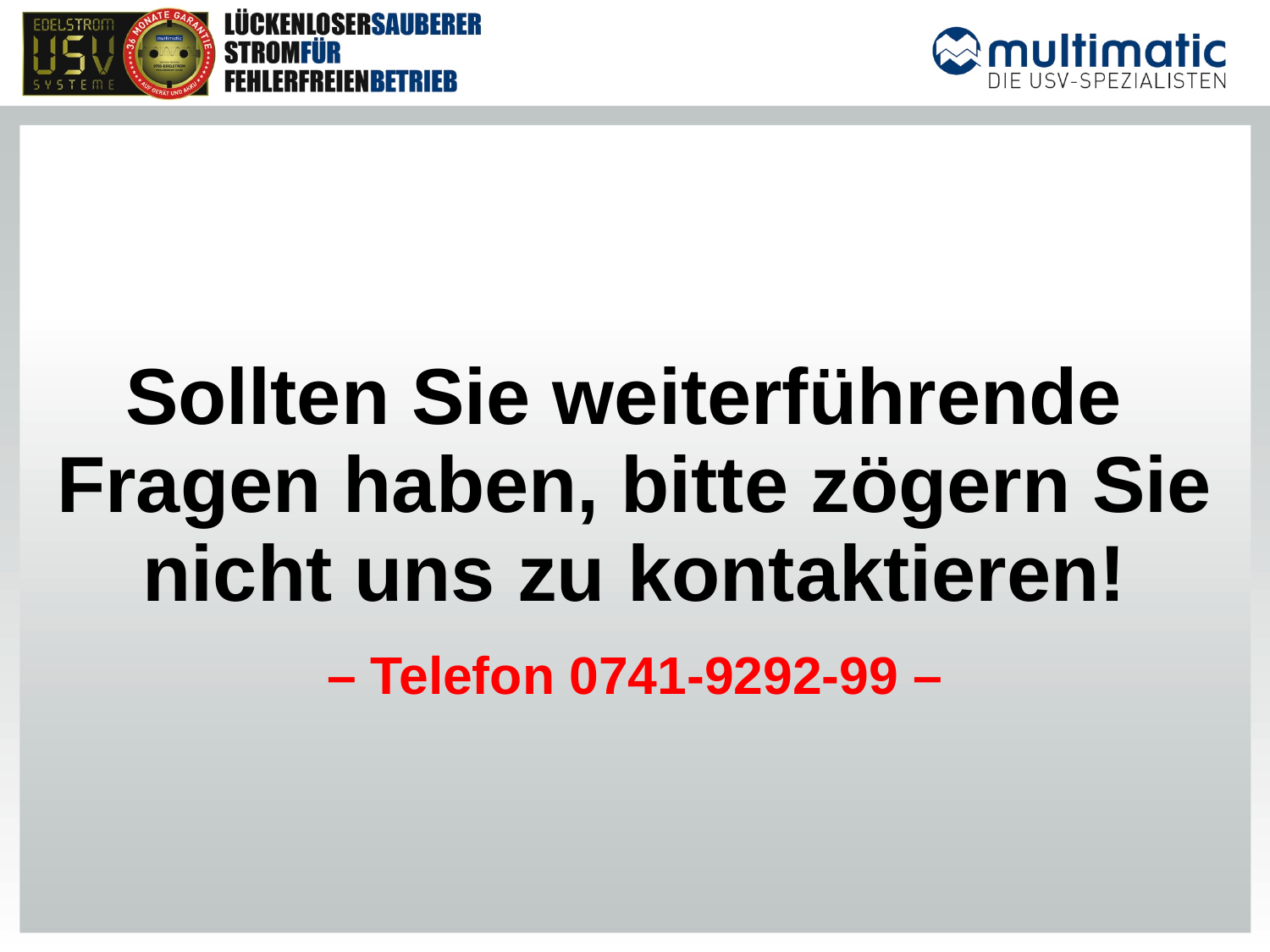

Sollten Sie weiterführende
Fragen haben, bitte zögern Sie nicht uns zu kontaktieren!
– Telefon 0741-9292-99 –